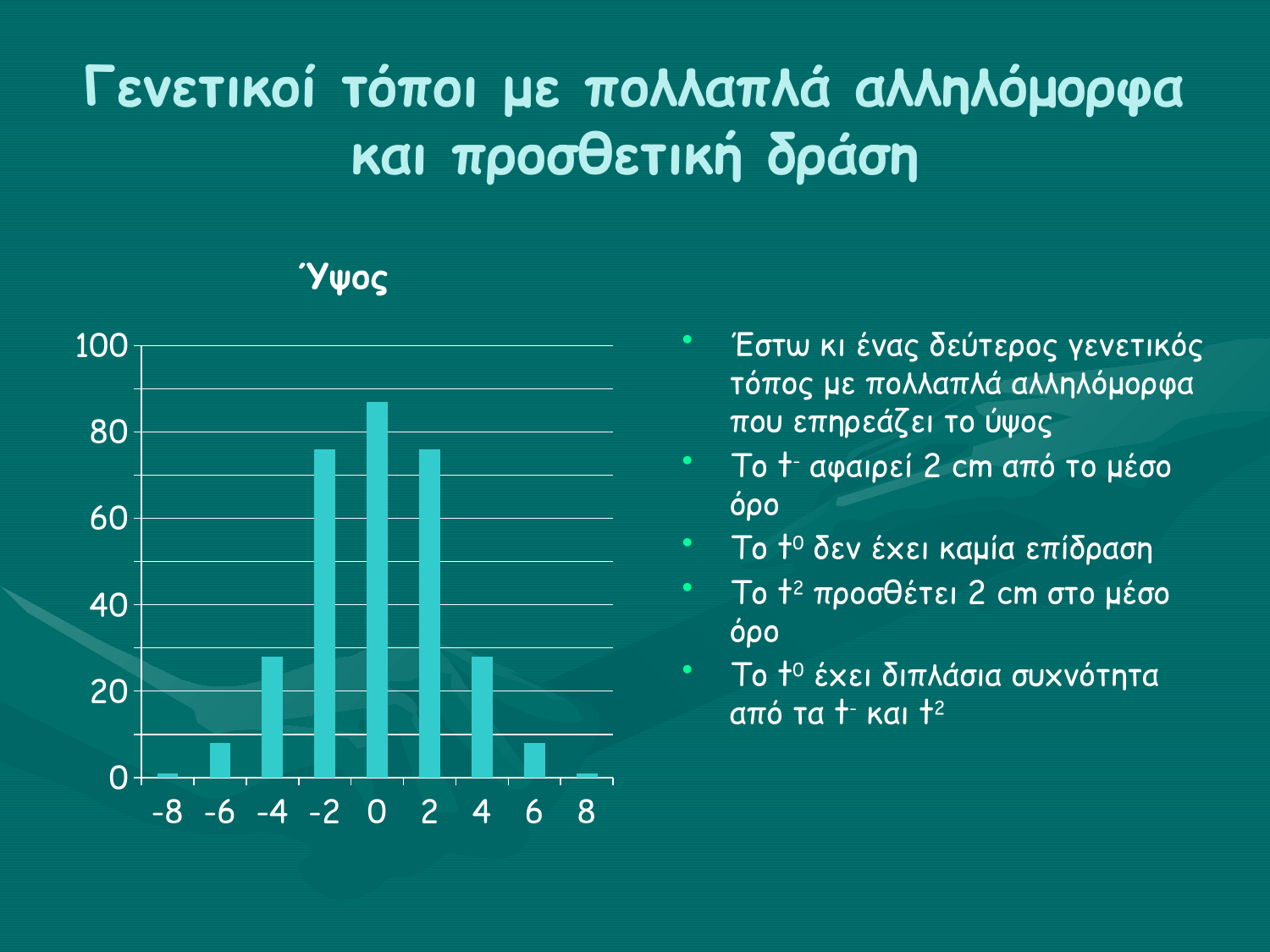

# Γενετικοί τόποι με πολλαπλά αλληλόμορφα και προσθετική δράση

### Chart: Ύψος

| Category | Σειρά 1 |
|---|---|
| -8 | 1.0 |
| -6 | 8.0 |
| -4 | 28.0 |
| -2 | 76.0 |
| 0 | 87.0 |
| 2 | 76.0 |
| 4 | 28.0 |
| 6 | 8.0 |
| 8 | 1.0 |
Έστω κι ένας δεύτερος γενετικός τόπος με πολλαπλά αλληλόμορφα που επηρεάζει το ύψος
Το t- αφαιρεί 2 cm από το μέσο όρο
Το t0 δεν έχει καμία επίδραση
Το t2 προσθέτει 2 cm στο μέσο όρο
Το t0 έχει διπλάσια συχνότητα από τα t- και t2